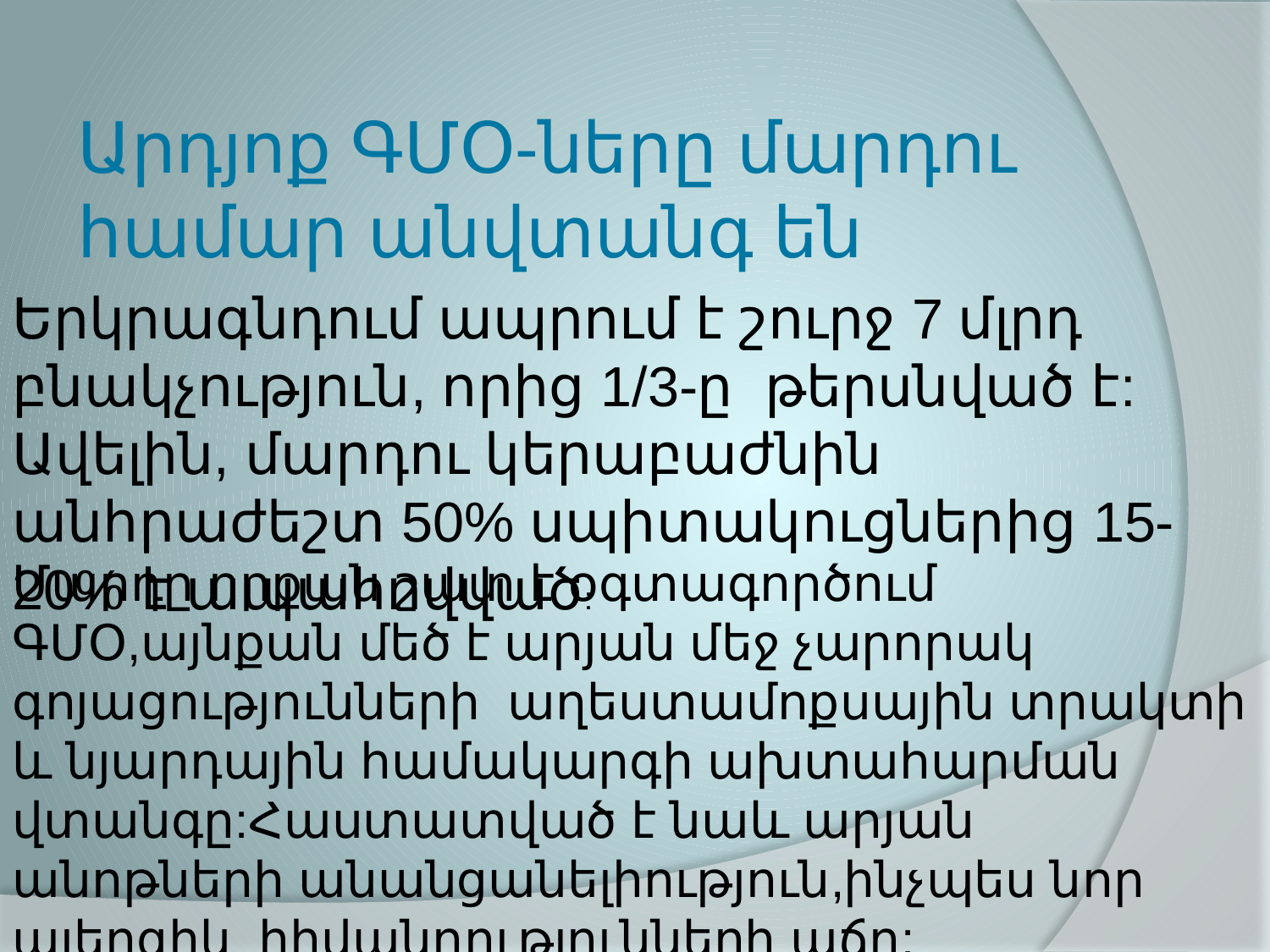

Արդյոք ԳՄՕ-ները մարդու համար անվտանգ են
Երկրագնդում ապրում է շուրջ 7 մլրդ բնակչություն, որից 1/3-ը  թերսնված է: Ավելին, մարդու կերաբաժնին անհրաժեշտ 50% սպիտակուցներից 15-20% է ապահովված:
Մարդը որքան շատ է օգտագործում ԳՄՕ,այնքան մեծ է արյան մեջ չարորակ գոյացությունների  աղեստամոքսային տրակտի և նյարդային համակարգի ախտահարման  վտանգը:Հաստատված է նաև արյան անոթների անանցանելիություն,ինչպես նոր ալերգիկ  հիվանդությունների աճը: